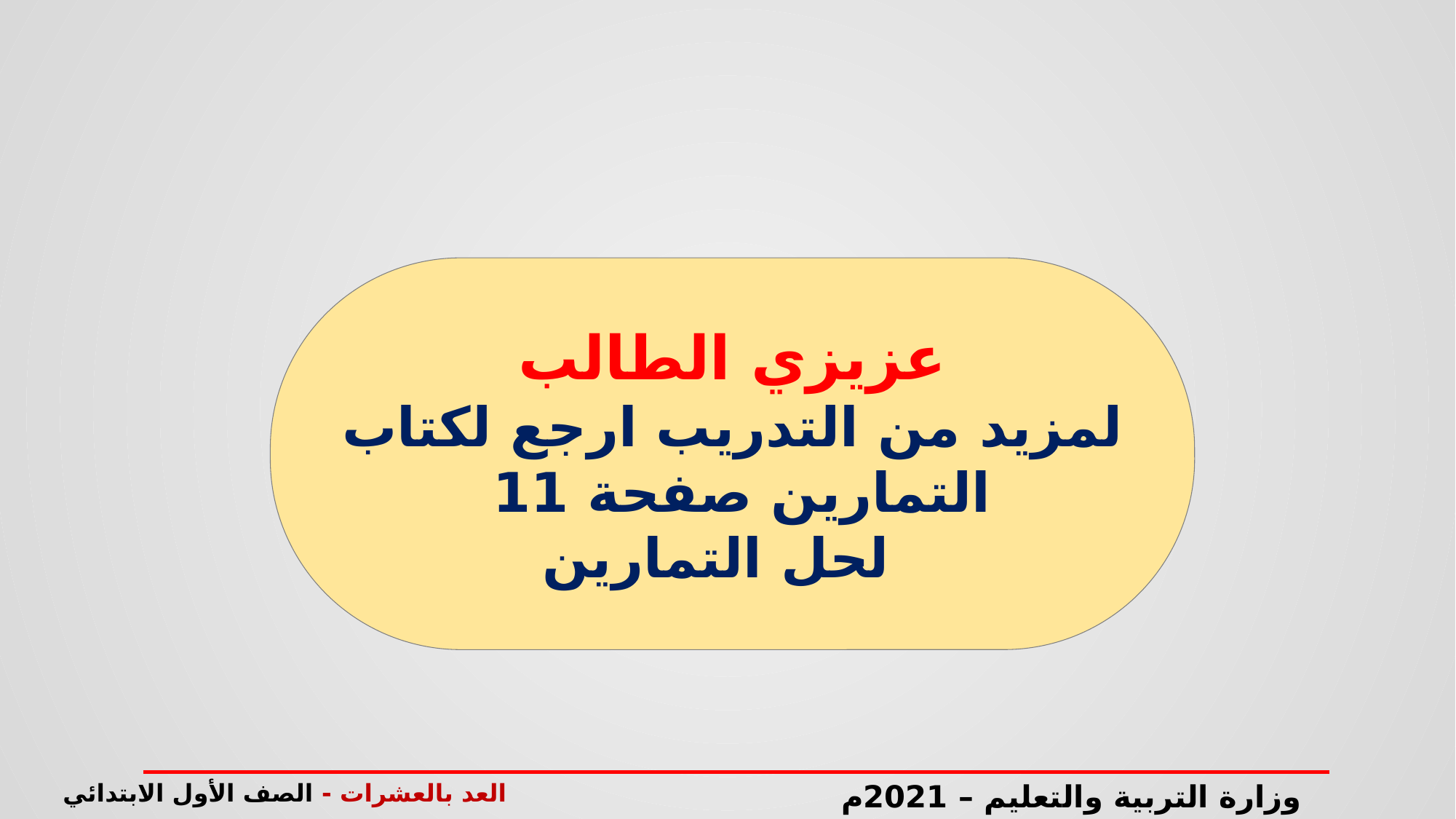

عزيزي الطالب
لمزيد من التدريب ارجع لكتاب التمارين صفحة 11
لحل التمارين
العد بالعشرات - الصف الأول الابتدائي
وزارة التربية والتعليم – 2021م